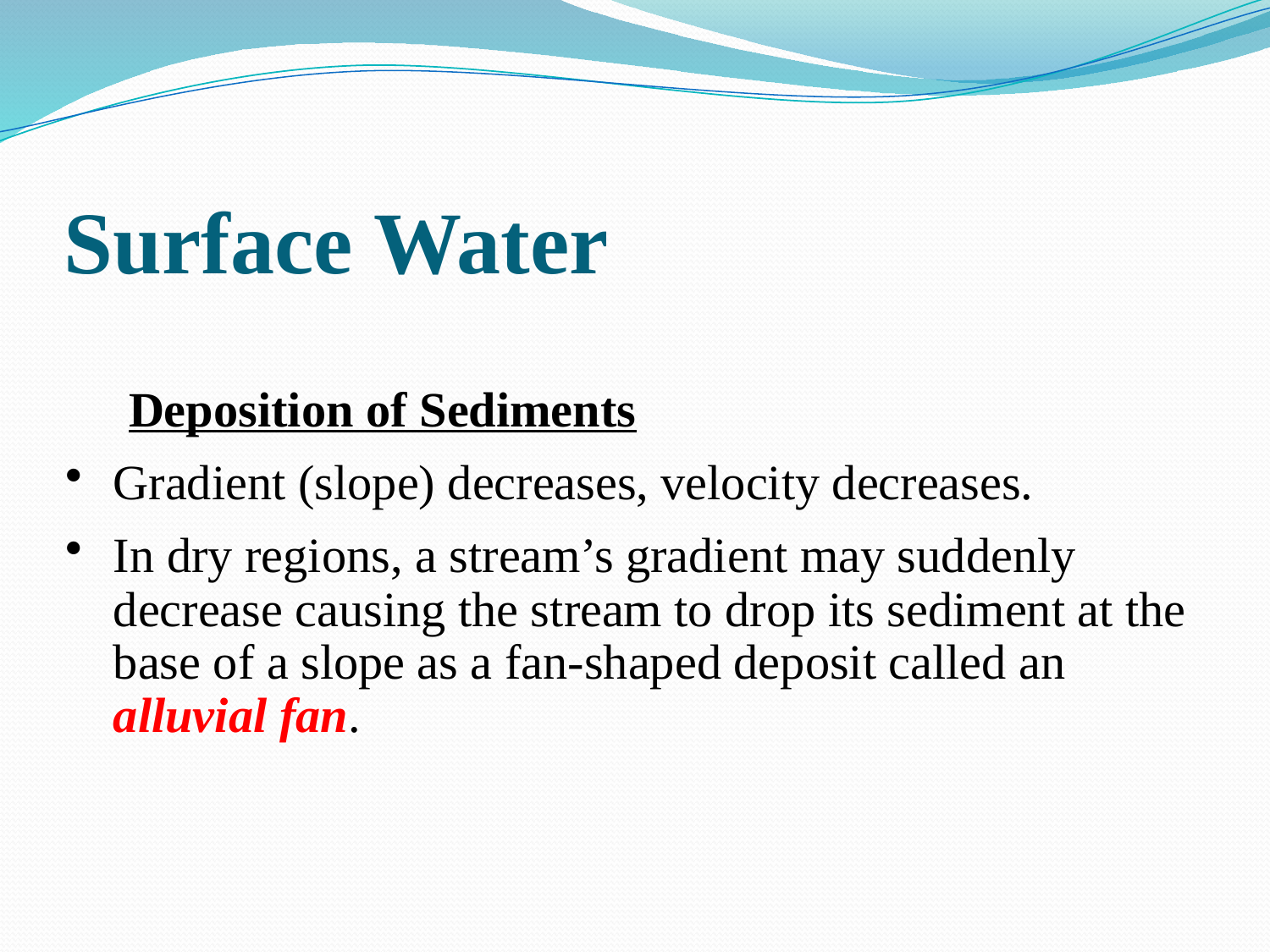

Surface Water
Deposition of Sediments
Gradient (slope) decreases, velocity decreases.
In dry regions, a stream’s gradient may suddenly decrease causing the stream to drop its sediment at the base of a slope as a fan-shaped deposit called an alluvial fan.